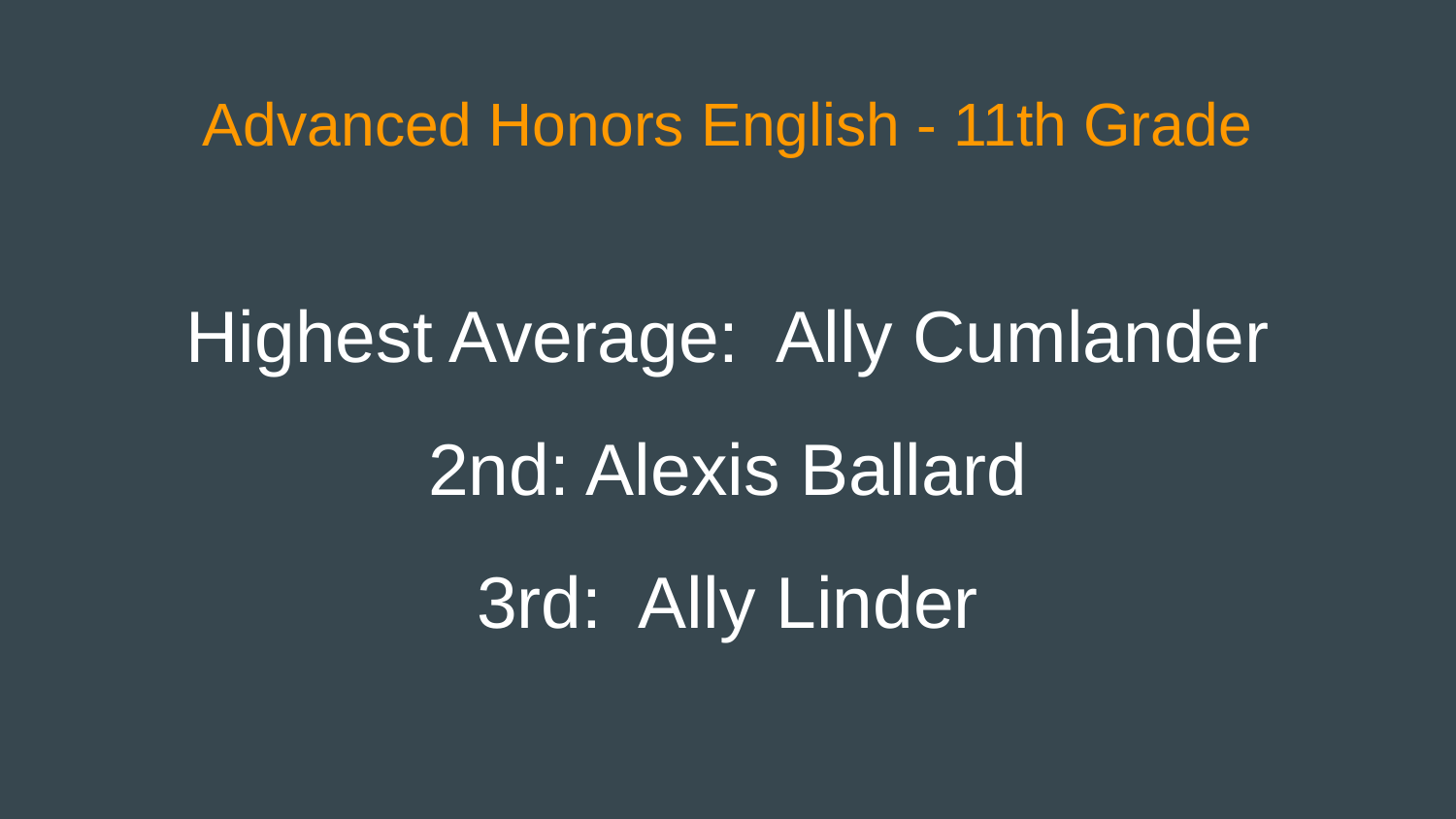

# Advanced Honors English - 11th Grade
Highest Average:  Ally Cumlander
2nd: Alexis Ballard
3rd:  Ally Linder